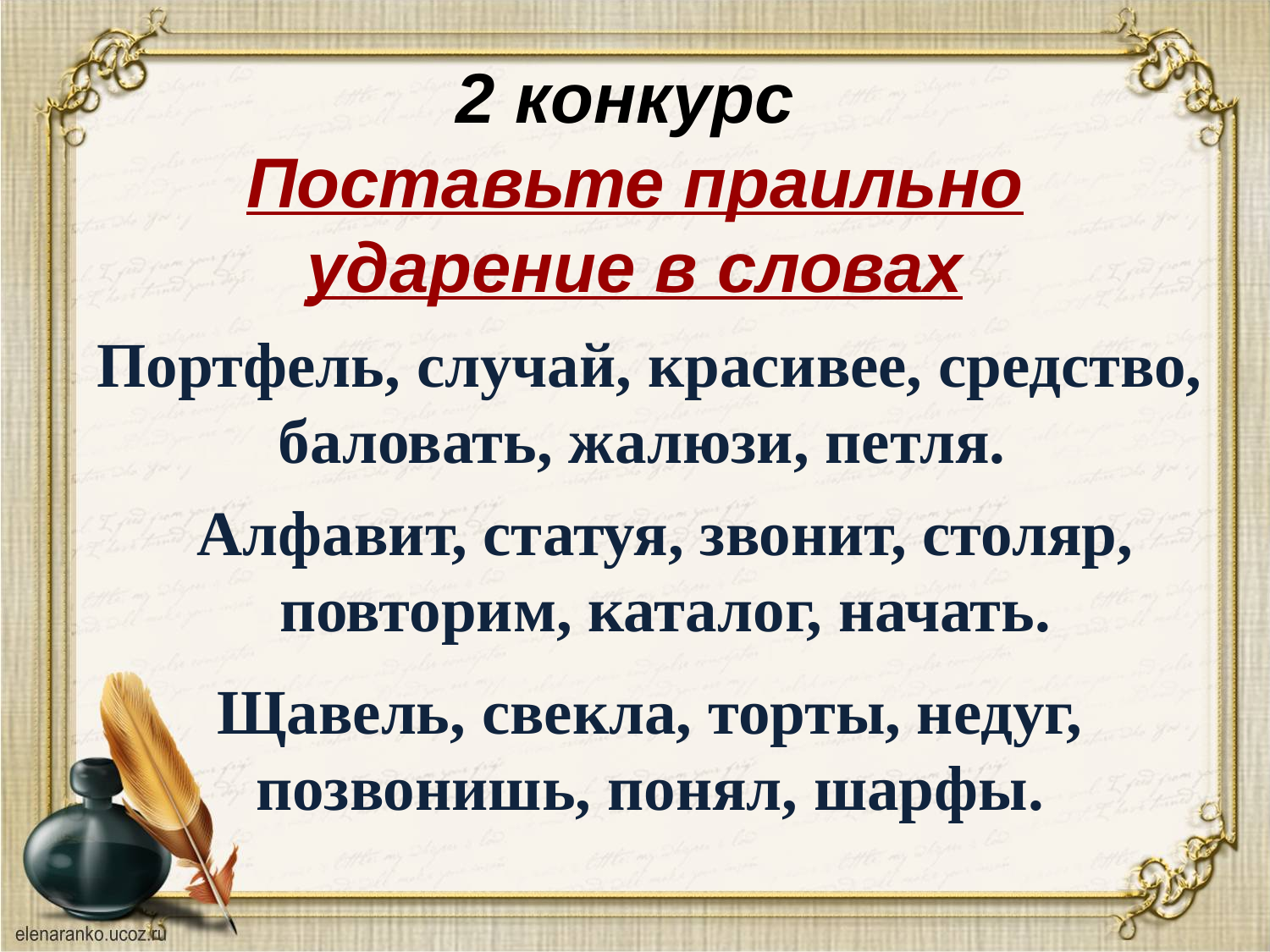

2 конкурс
Поставьте праильно ударение в словах

Портфель, случай, красивее, средство, баловать, жалюзи, петля.

Алфавит, статуя, звонит, столяр, повторим, каталог, начать.
Щавель, свекла, торты, недуг, позвонишь, понял, шарфы.